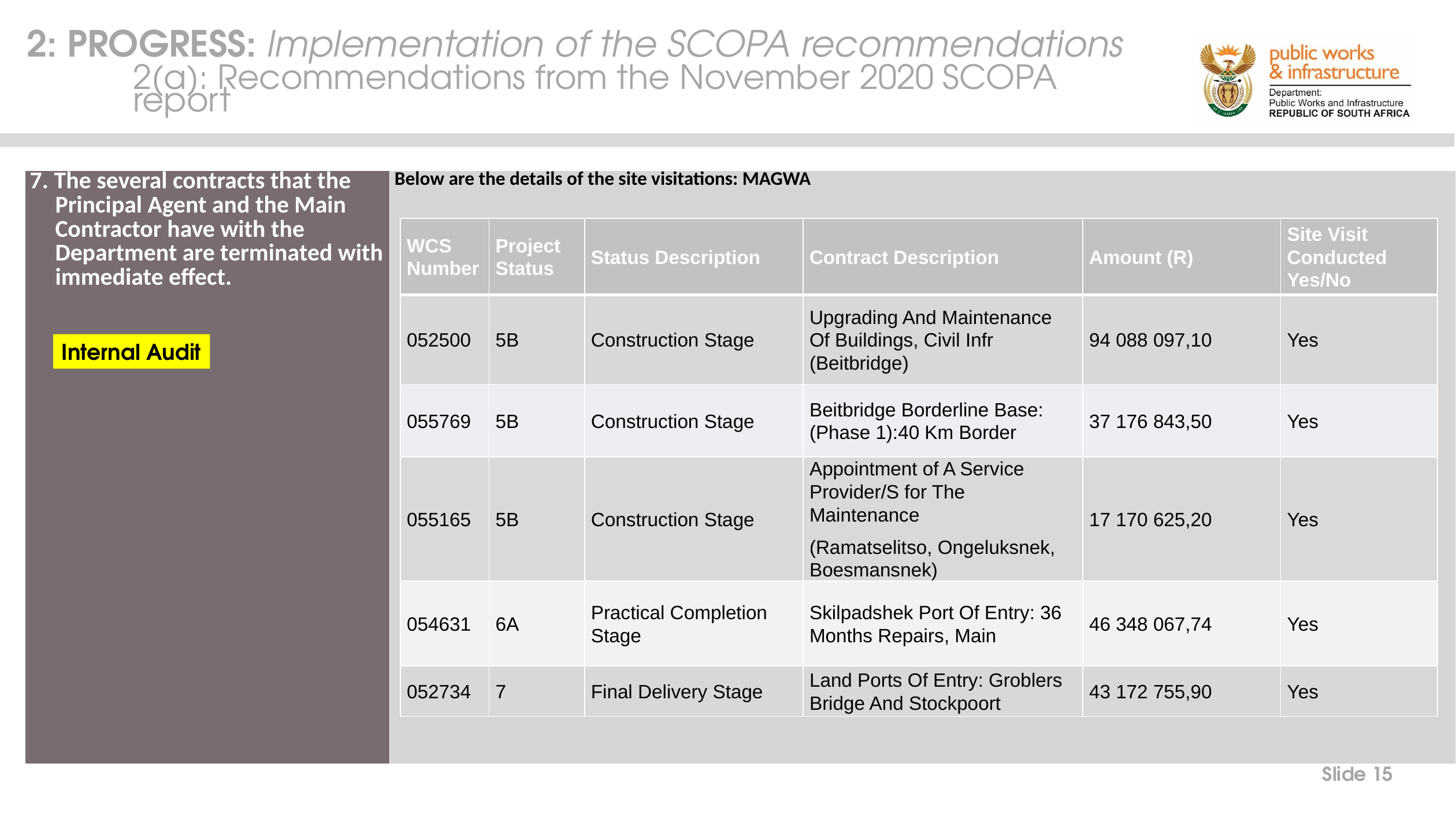

2: PROGRESS: Implementation of the SCOPA recommendations
2(a): Recommendations from the November 2020 SCOPA report
| 7. The several contracts that the Principal Agent and the Main Contractor have with the Department are terminated with immediate effect. | Below are the details of the site visitations: MAGWA |
| --- | --- |
| WCS Number | Project Status | Status Description | Contract Description | Amount (R) | Site Visit Conducted Yes/No |
| --- | --- | --- | --- | --- | --- |
| 052500 | 5B | Construction Stage | Upgrading And Maintenance Of Buildings, Civil Infr (Beitbridge) | 94 088 097,10 | Yes |
| 055769 | 5B | Construction Stage | Beitbridge Borderline Base: (Phase 1):40 Km Border | 37 176 843,50 | Yes |
| 055165 | 5B | Construction Stage | Appointment of A Service Provider/S for The Maintenance (Ramatselitso, Ongeluksnek, Boesmansnek) | 17 170 625,20 | Yes |
| 054631 | 6A | Practical Completion Stage | Skilpadshek Port Of Entry: 36 Months Repairs, Main | 46 348 067,74 | Yes |
| 052734 | 7 | Final Delivery Stage | Land Ports Of Entry: Groblers Bridge And Stockpoort | 43 172 755,90 | Yes |
Internal Audit